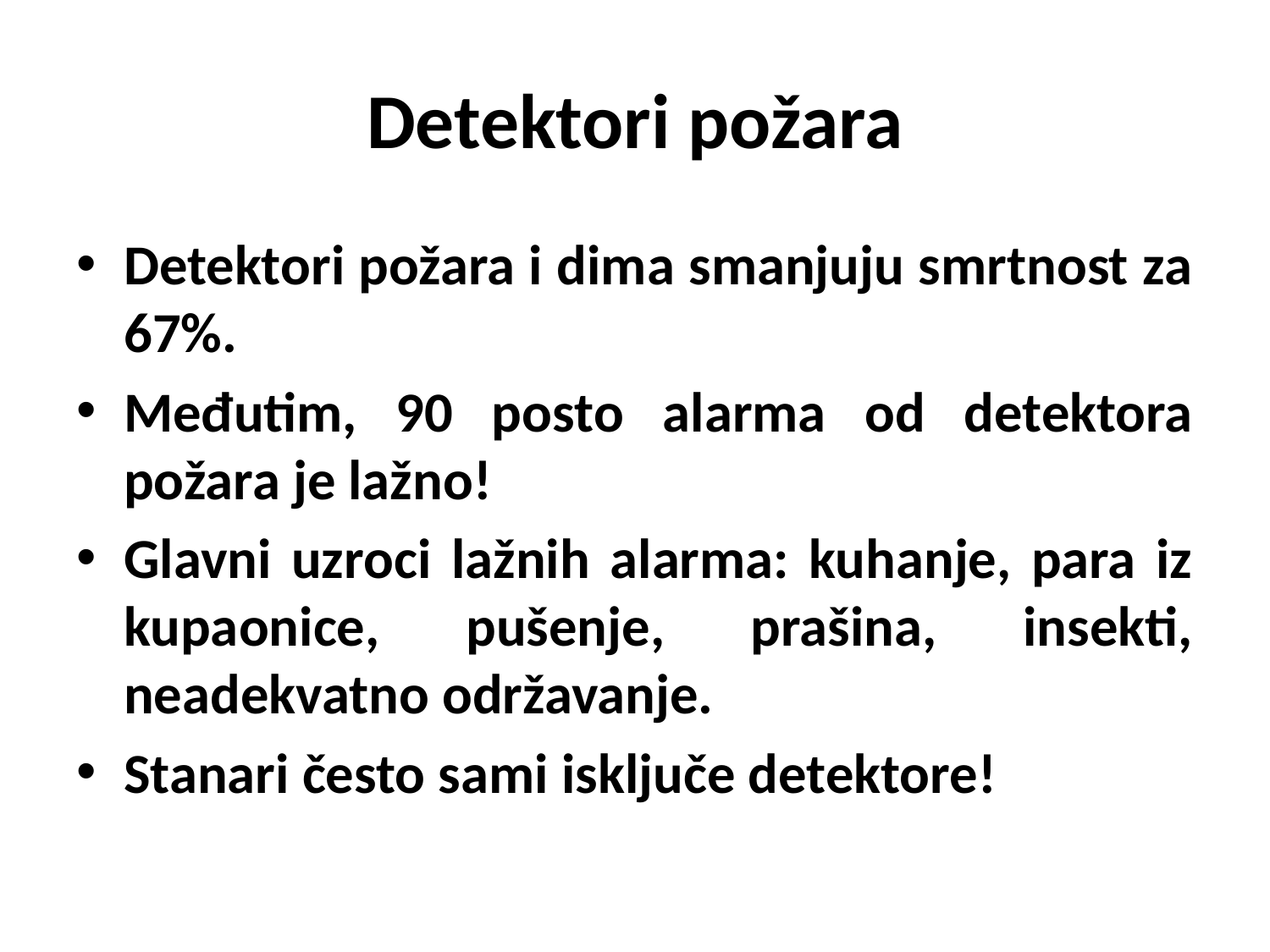

# Detektori požara
Detektori požara i dima smanjuju smrtnost za 67%.
Međutim, 90 posto alarma od detektora požara je lažno!
Glavni uzroci lažnih alarma: kuhanje, para iz kupaonice, pušenje, prašina, insekti, neadekvatno održavanje.
Stanari često sami isključe detektore!